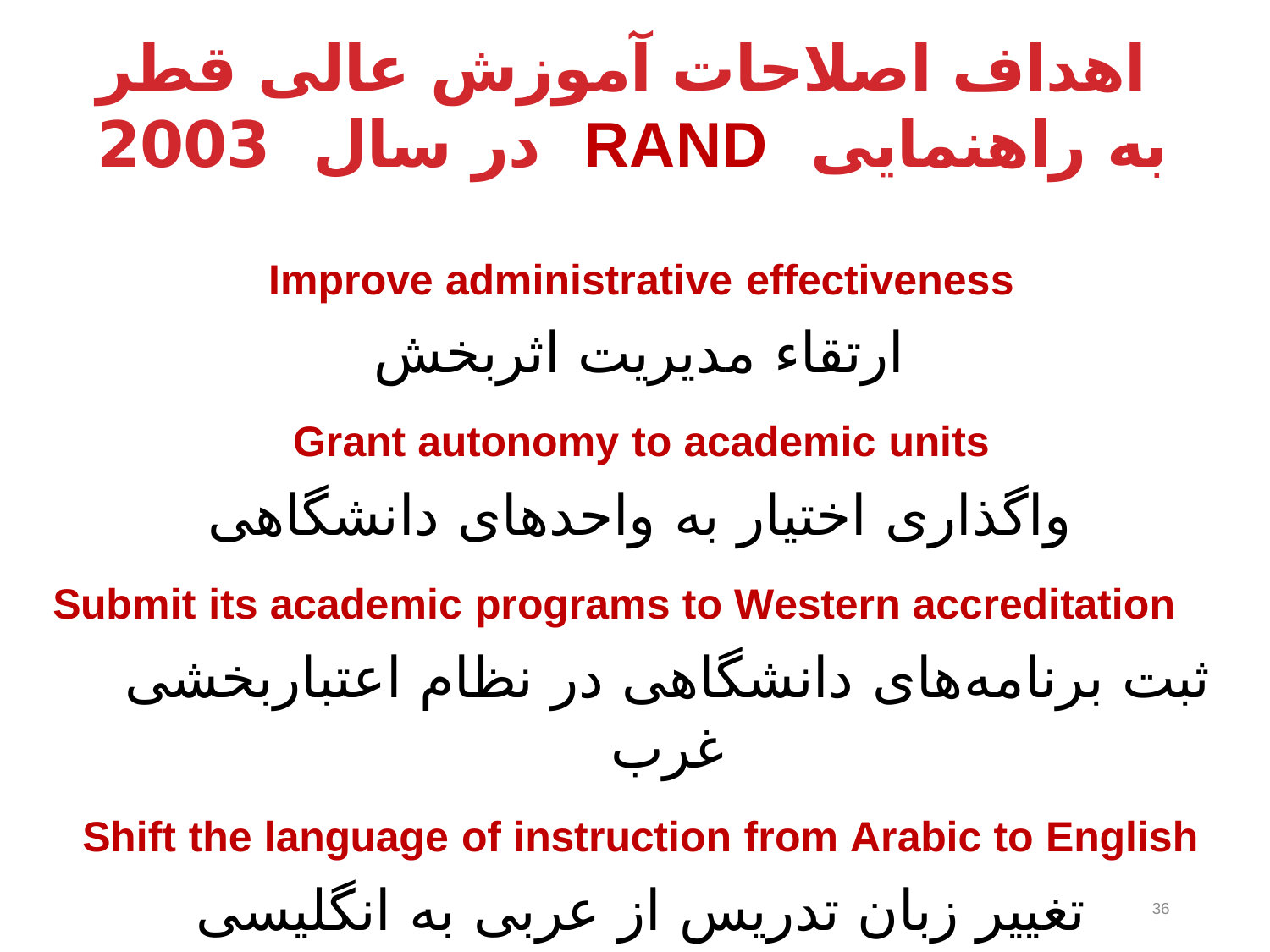

# اهداف اصلاحات آموزش عالی قطر به راهنمایی  RAND  در سال  2003
Improve administrative effectiveness
ارتقاء مدیریت اثربخش
Grant autonomy to academic units
واگذاری اختیار به واحدهای دانشگاهی
Submit its academic programs to Western accreditation
ثبت برنامه‌های دانشگاهی در نظام اعتباربخشی غرب
Shift the language of instruction from Arabic to English
تغییر زبان تدریس از عربی به انگلیسی
36